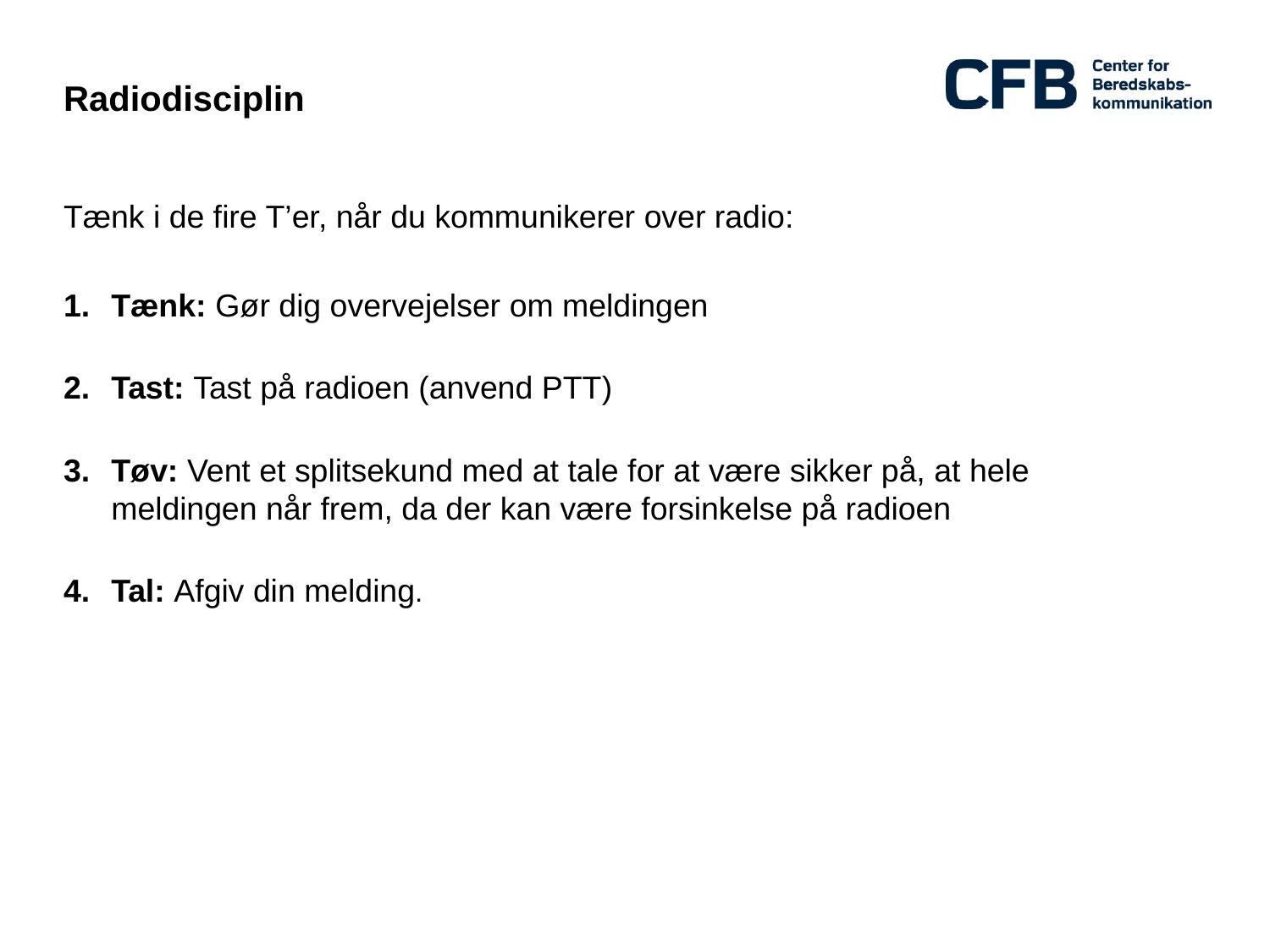

# Radiodisciplin
Tænk i de fire T’er, når du kommunikerer over radio:

Tænk: Gør dig overvejelser om meldingen
Tast: Tast på radioen (anvend PTT)
Tøv: Vent et splitsekund med at tale for at være sikker på, at hele meldingen når frem, da der kan være forsinkelse på radioen
Tal: Afgiv din melding.